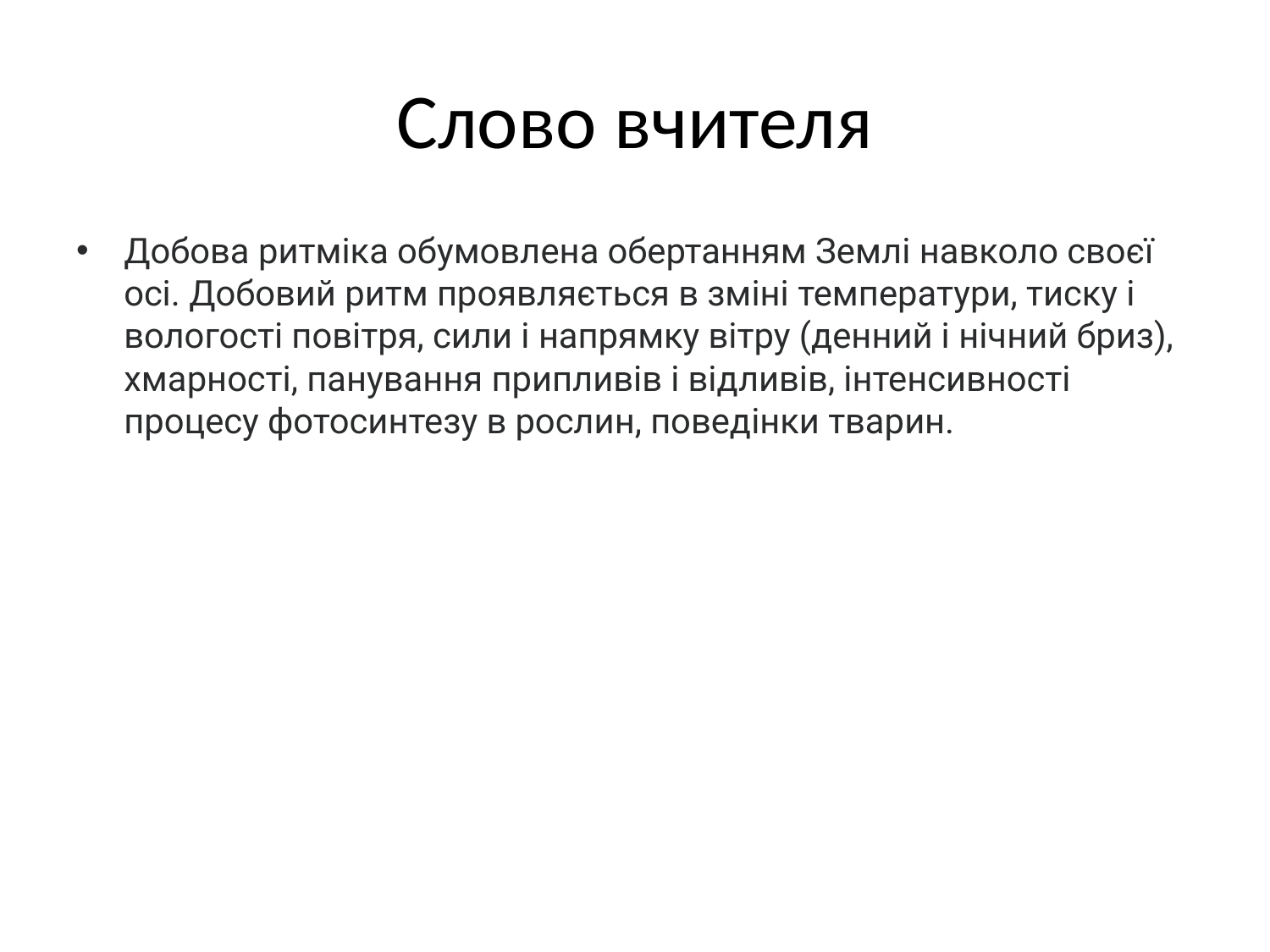

# Слово вчителя
Добова ритміка обумовлена обертанням Землі навколо своєї осі. Добовий ритм проявляється в зміні температури, тиску і вологості повітря, сили і напрямку вітру (денний і нічний бриз), хмарності, панування припливів і відливів, інтенсивності процесу фотосинтезу в рослин, поведінки тварин.